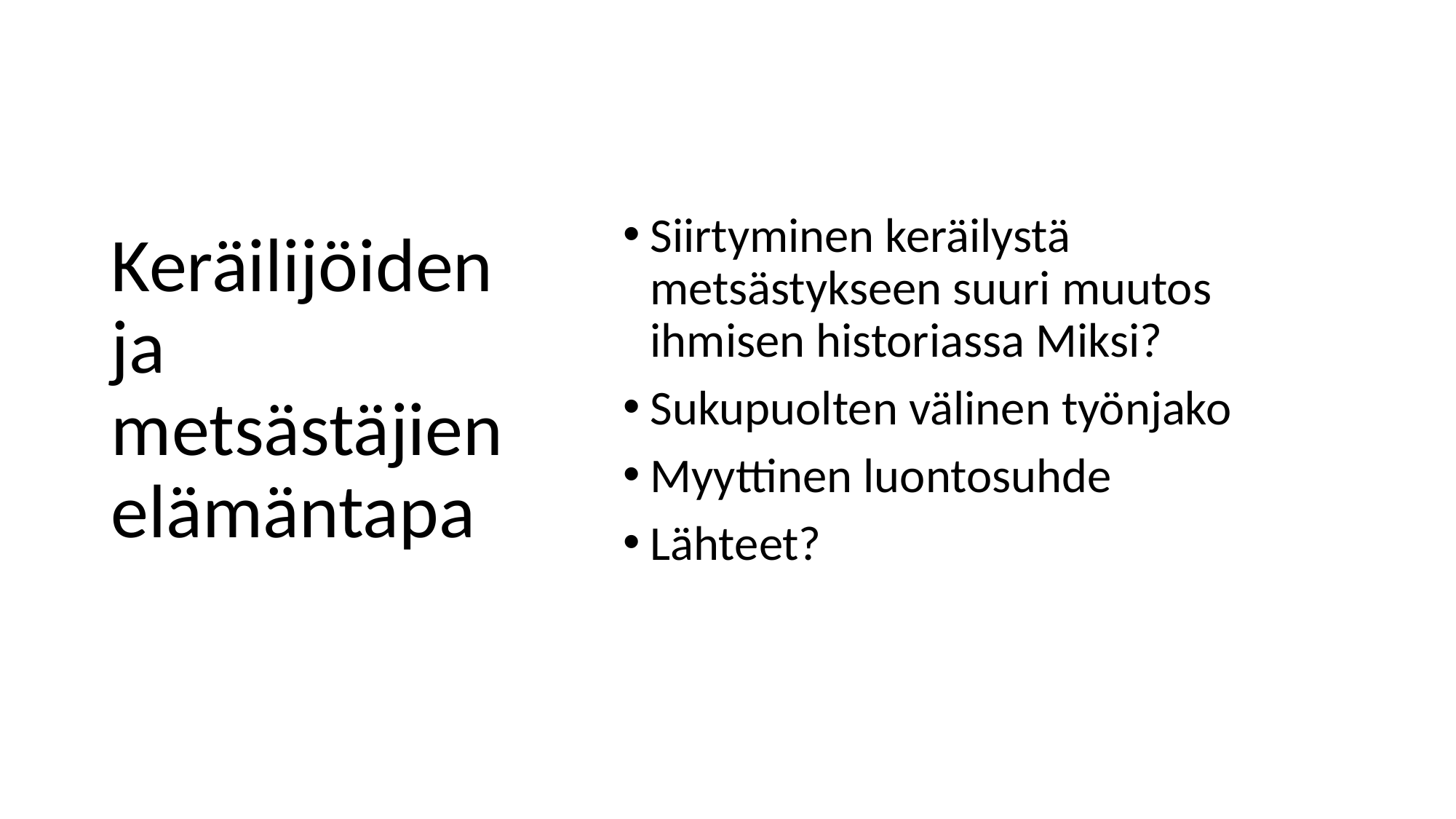

# Keräilijöiden ja metsästäjien elämäntapa
Siirtyminen keräilystä metsästykseen suuri muutos ihmisen historiassa Miksi?
Sukupuolten välinen työnjako
Myyttinen luontosuhde
Lähteet?